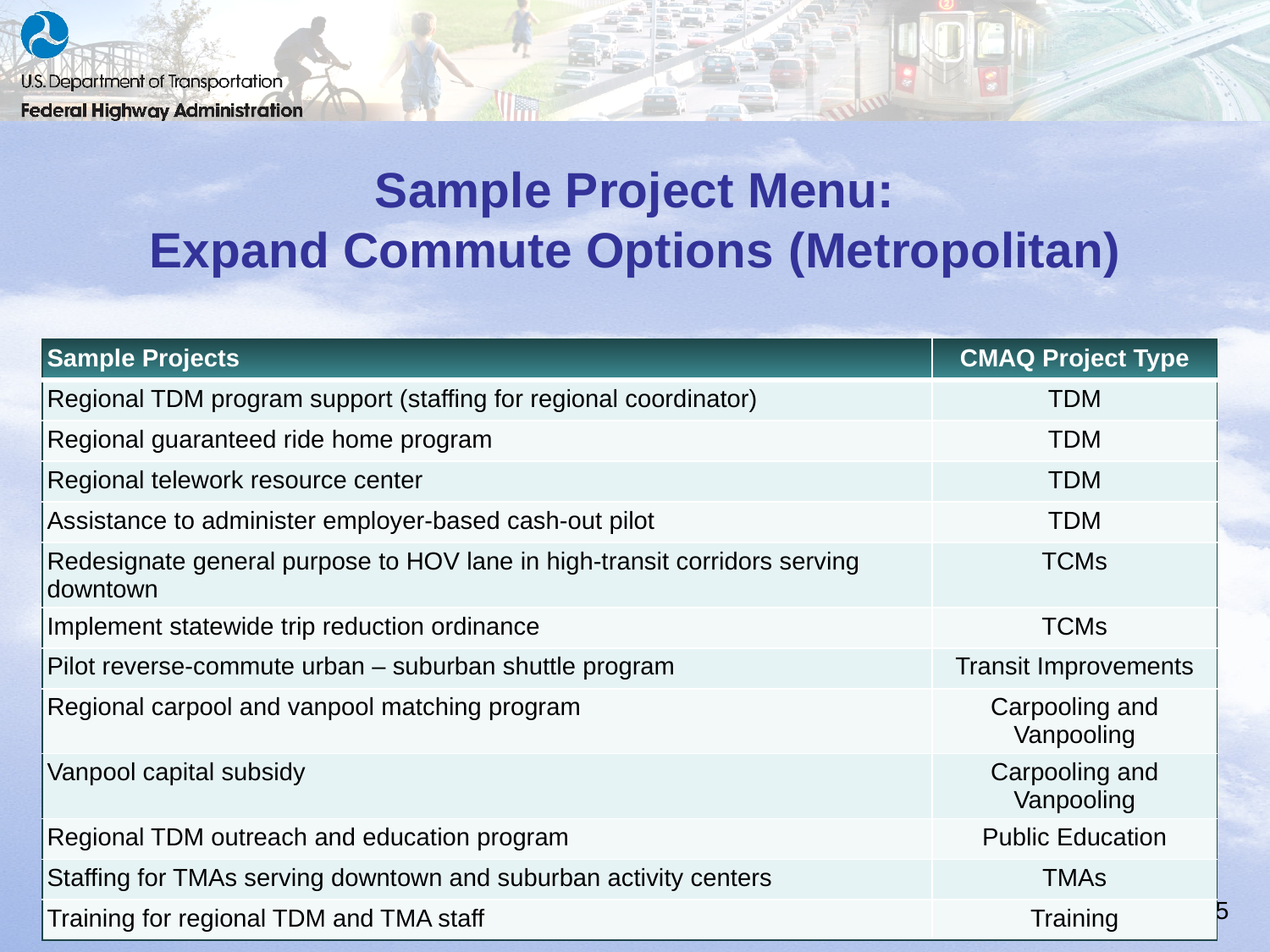

# Sample Project Menu: Expand Commute Options (Metropolitan)
| Sample Projects | CMAQ Project Type |
| --- | --- |
| Regional TDM program support (staffing for regional coordinator) | TDM |
| Regional guaranteed ride home program | TDM |
| Regional telework resource center | TDM |
| Assistance to administer employer-based cash-out pilot | TDM |
| Redesignate general purpose to HOV lane in high-transit corridors serving downtown | TCMs |
| Implement statewide trip reduction ordinance | TCMs |
| Pilot reverse-commute urban – suburban shuttle program | Transit Improvements |
| Regional carpool and vanpool matching program | Carpooling and Vanpooling |
| Vanpool capital subsidy | Carpooling and Vanpooling |
| Regional TDM outreach and education program | Public Education |
| Staffing for TMAs serving downtown and suburban activity centers | TMAs |
| Training for regional TDM and TMA staff | Training |
15